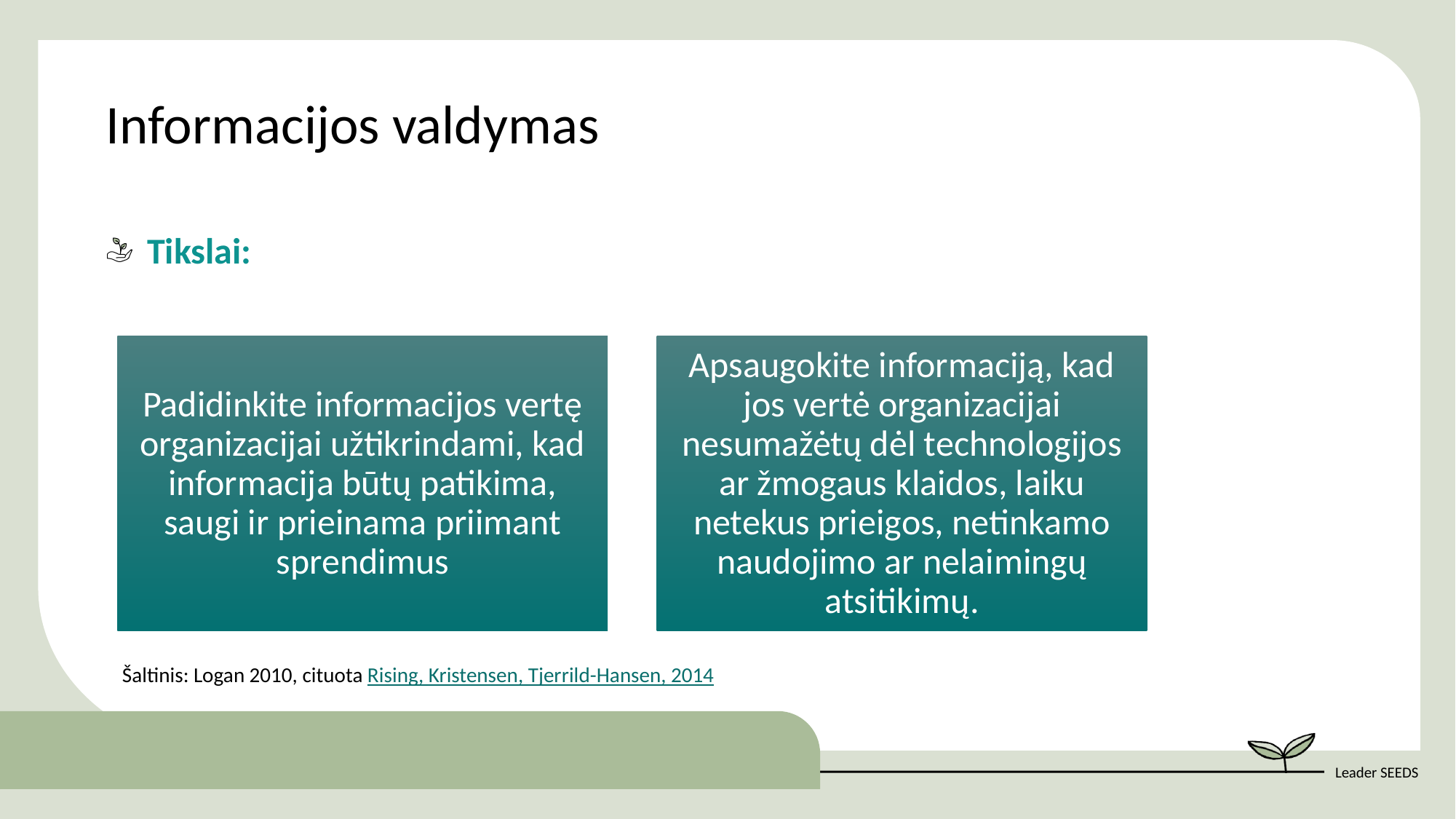

Informacijos valdymas
Tikslai:

Padidinkite informacijos vertę organizacijai užtikrindami, kad informacija būtų patikima, saugi ir prieinama priimant sprendimus
Apsaugokite informaciją, kad jos vertė organizacijai nesumažėtų dėl technologijos ar žmogaus klaidos, laiku netekus prieigos, netinkamo naudojimo ar nelaimingų atsitikimų.
Šaltinis: Logan 2010, cituota Rising, Kristensen, Tjerrild-Hansen, 2014